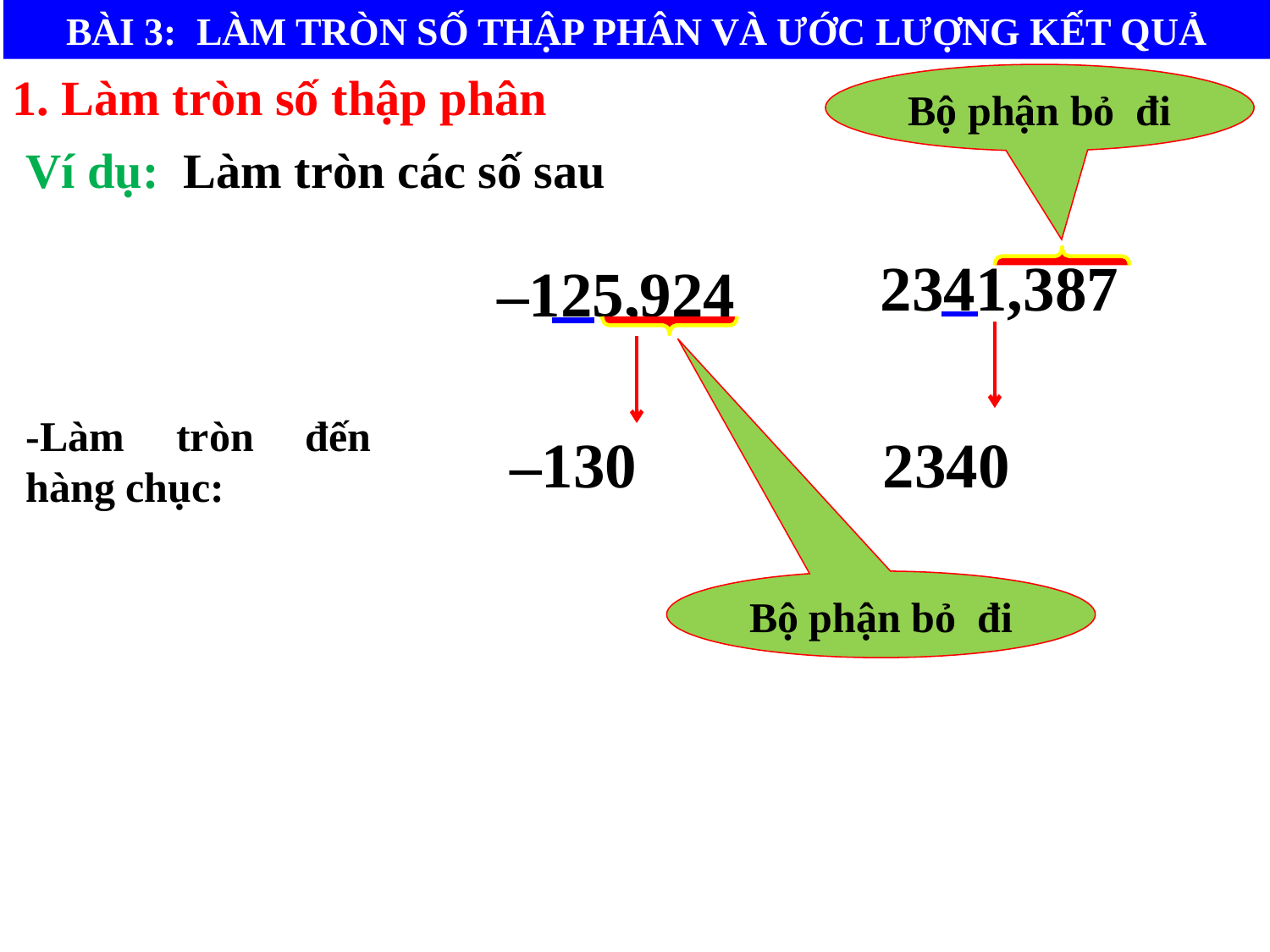

BÀI 3:  LÀM TRÒN SỐ THẬP PHÂN VÀ ƯỚC LƯỢNG KẾT QUẢ
1. Làm tròn số thập phân
Bộ phận bỏ  đi
Ví dụ:  Làm tròn các số sau

2341,387
–125,924

-Làm tròn đến hàng chục:
2340
–130
Bộ phận bỏ  đi